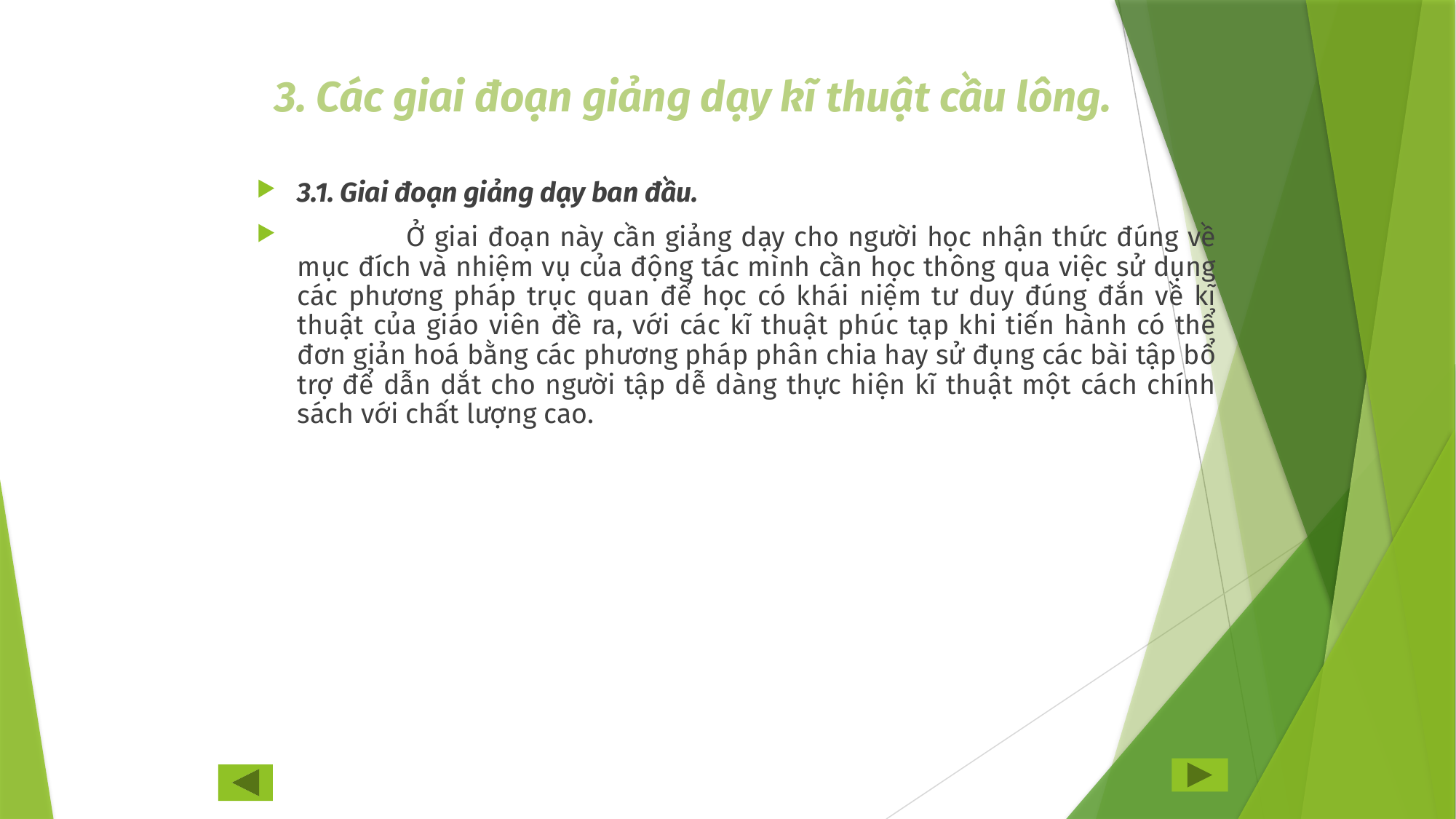

# 3. Các giai đoạn giảng dạy kĩ thuật cầu lông.
3.1. Giai đoạn giảng dạy ban đầu.
	Ở giai đoạn này cần giảng dạy cho người học nhận thức đúng về mục đích và nhiệm vụ của động tác mình cần học thông qua việc sử dụng các phương pháp trục quan để học có khái niệm tư duy đúng đắn về kĩ thuật của giáo viên đề ra, với các kĩ thuật phúc tạp khi tiến hành có thể đơn giản hoá bằng các phương pháp phân chia hay sử đụng các bài tập bổ trợ để dẫn dắt cho người tập dễ dàng thực hiện kĩ thuật một cách chính sách với chất lượng cao.